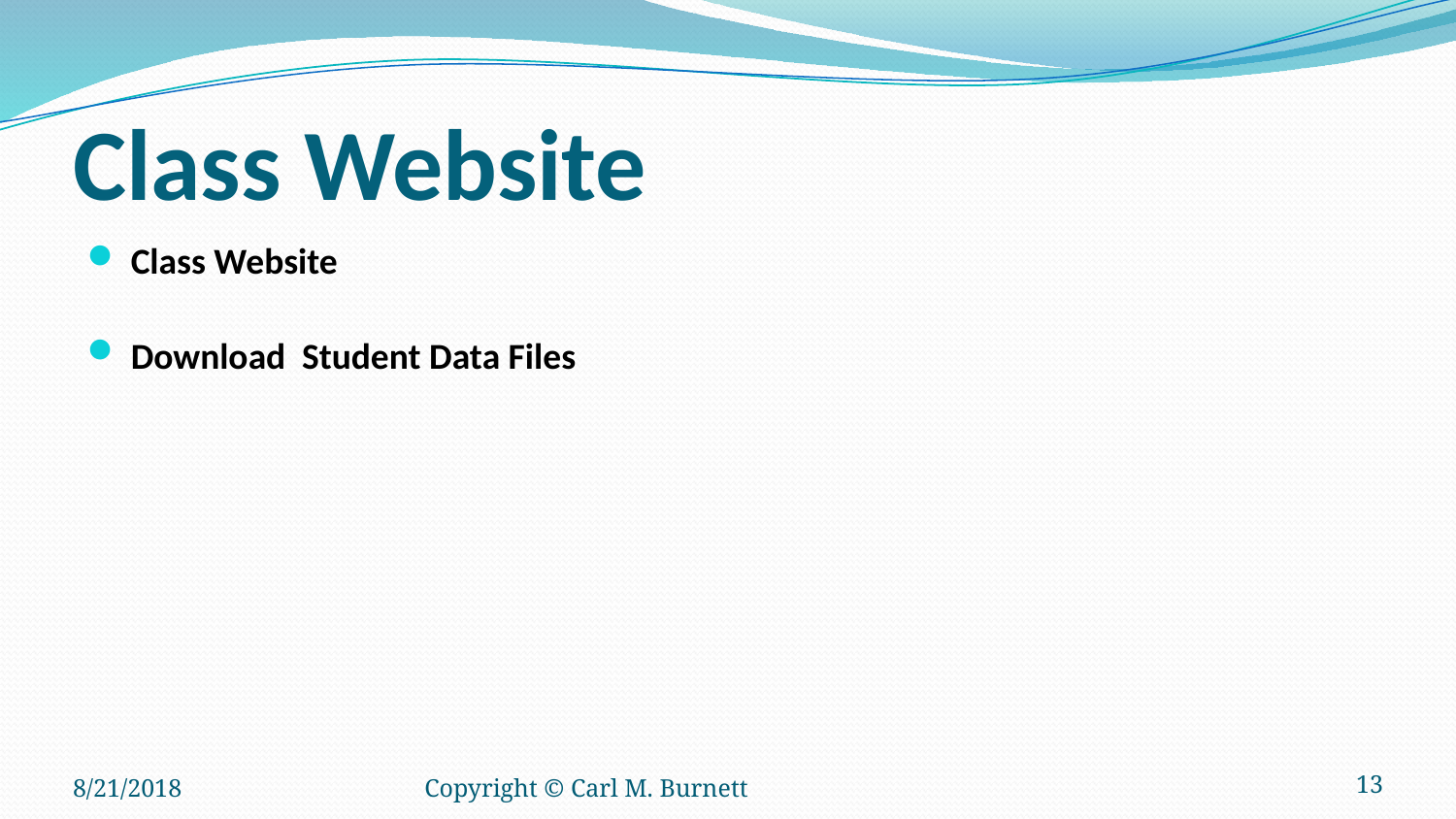

# Class Website
Class Website
Download  Student Data Files
8/21/2018
Copyright © Carl M. Burnett
13